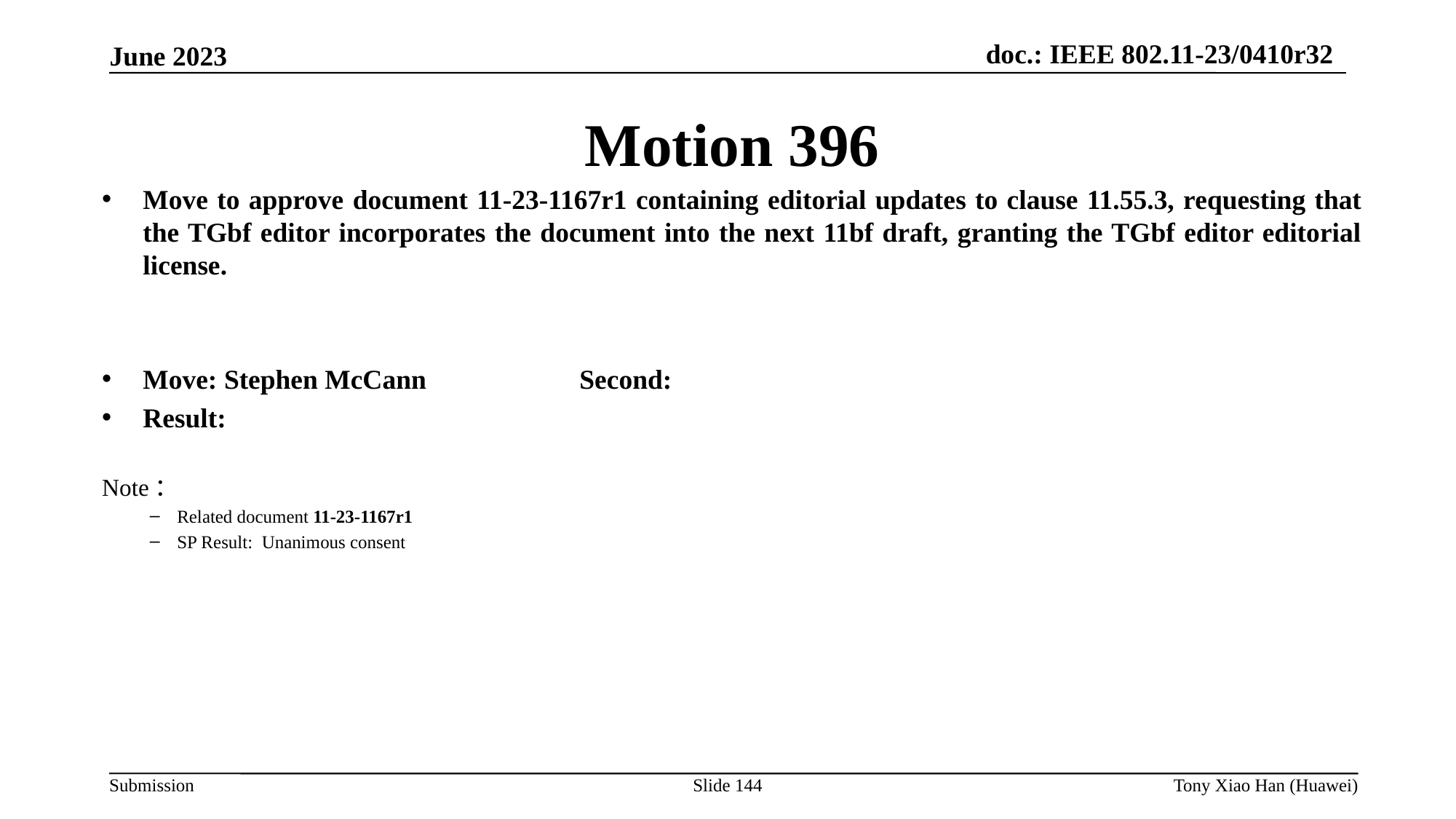

Motion 396

Move to approve document 11-23-1167r1 containing editorial updates to clause 11.55.3, requesting that the TGbf editor incorporates the document into the next 11bf draft, granting the TGbf editor editorial license.

Move: Stephen McCann		Second:
Result:

Note：
Related document 11-23-1167r1
SP Result:  Unanimous consent